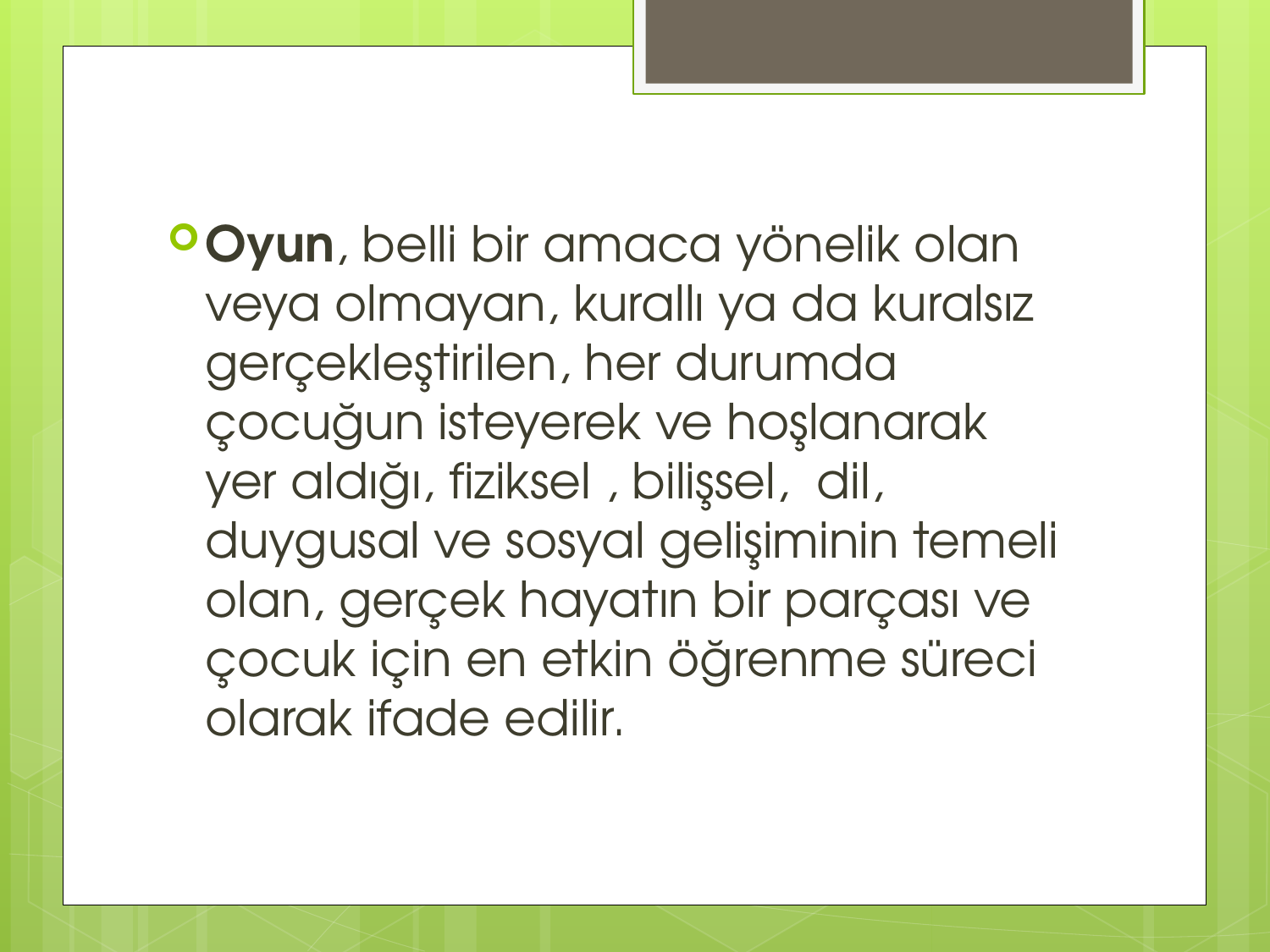

#
Oyun, belli bir amaca yönelik olan veya olmayan, kurallı ya da kuralsız gerçekleştirilen, her durumda çocuğun isteyerek ve hoşlanarak yer aldığı, fiziksel , bilişsel,  dil, duygusal ve sosyal gelişiminin temeli olan, gerçek hayatın bir parçası ve çocuk için en etkin öğrenme süreci olarak ifade edilir.